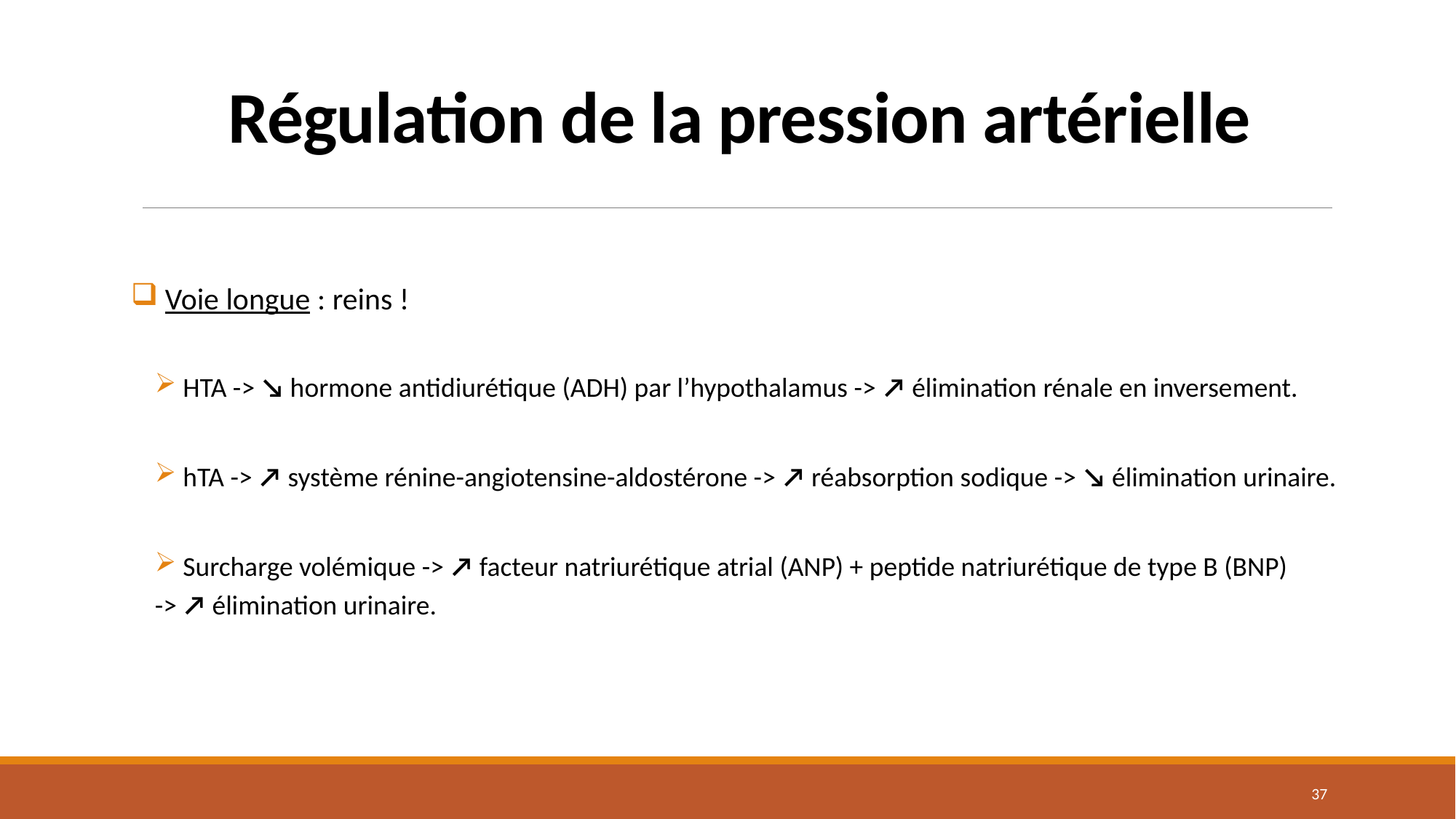

# Régulation de la pression artérielle

 Voie longue : reins !

 HTA -> ↘ hormone antidiurétique (ADH) par l’hypothalamus -> ↗ élimination rénale en inversement.

 hTA -> ↗ système rénine-angiotensine-aldostérone -> ↗ réabsorption sodique -> ↘ élimination urinaire.

 Surcharge volémique -> ↗ facteur natriurétique atrial (ANP) + peptide natriurétique de type B (BNP)
-> ↗ élimination urinaire.
37